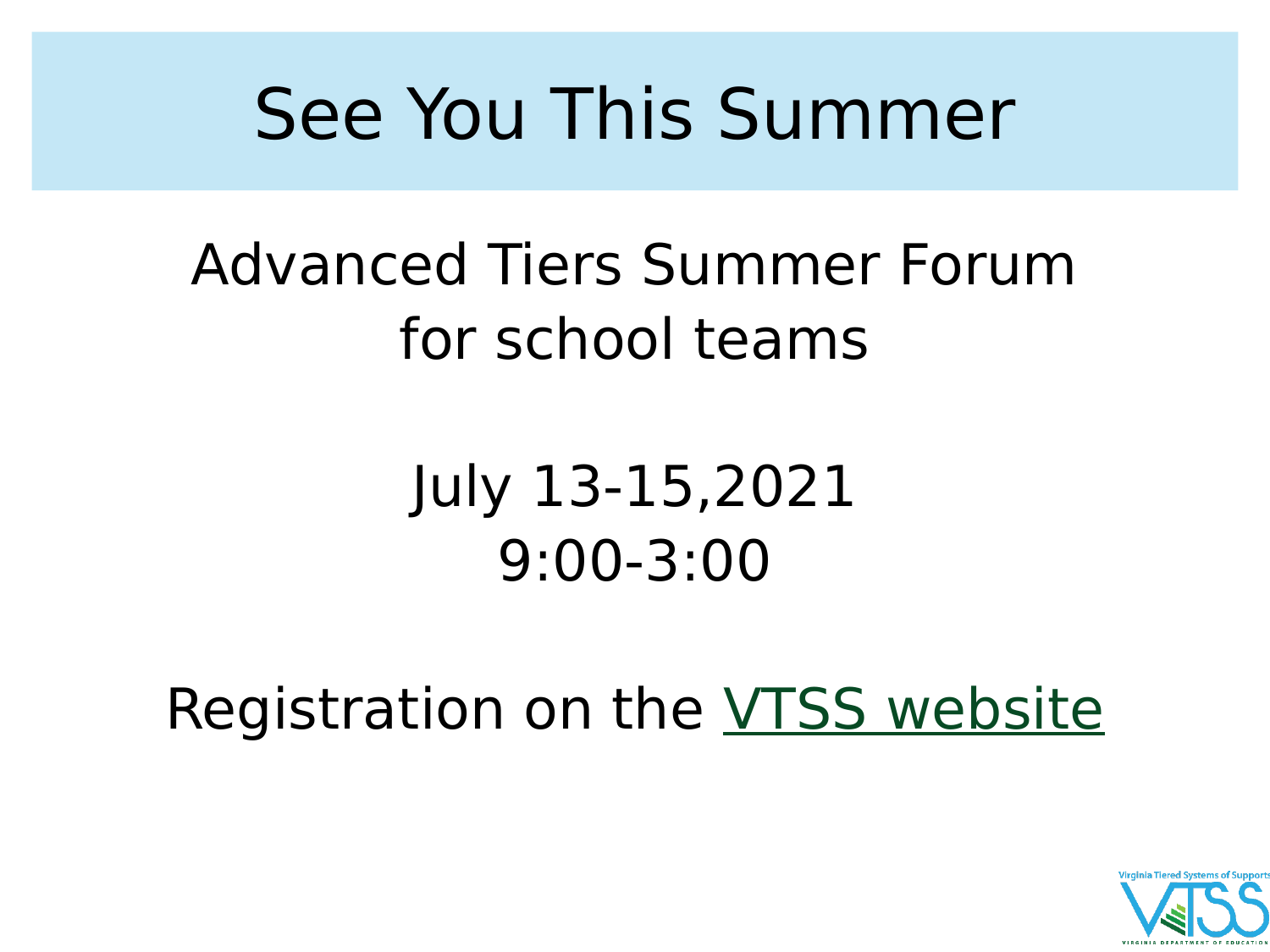

# See You This Summer
Advanced Tiers Summer Forum
for school teams

July 13-15,2021
9:00-3:00

Registration on the VTSS website